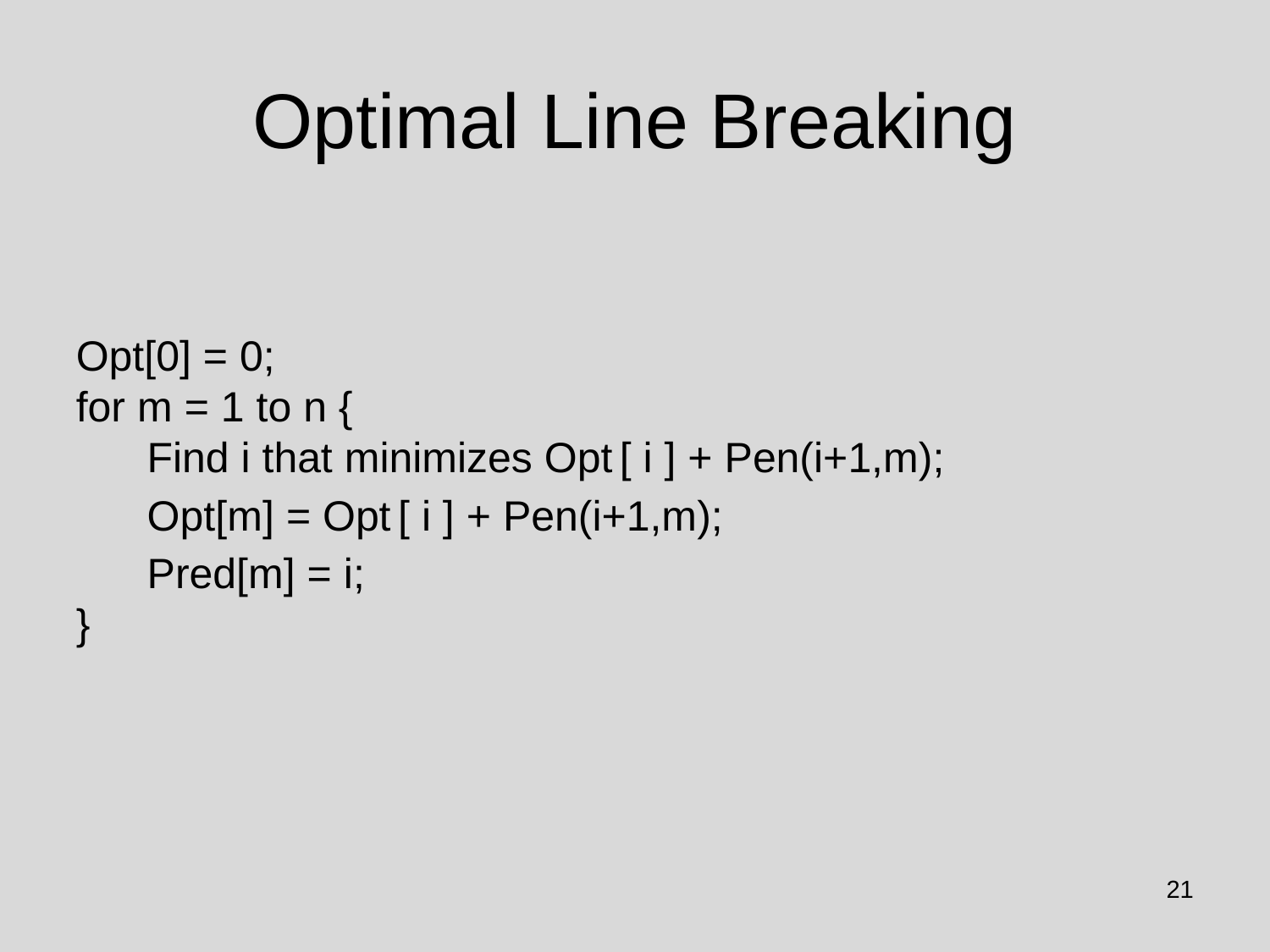

# Optimal Line Breaking
Opt[0] = 0;
for m = 1 to n {
      Find i that minimizes Opt [ i ] + Pen(i+1,m);
      Opt[m] = Opt [ i ] + Pen(i+1,m);
      Pred[m] = i;
}

21